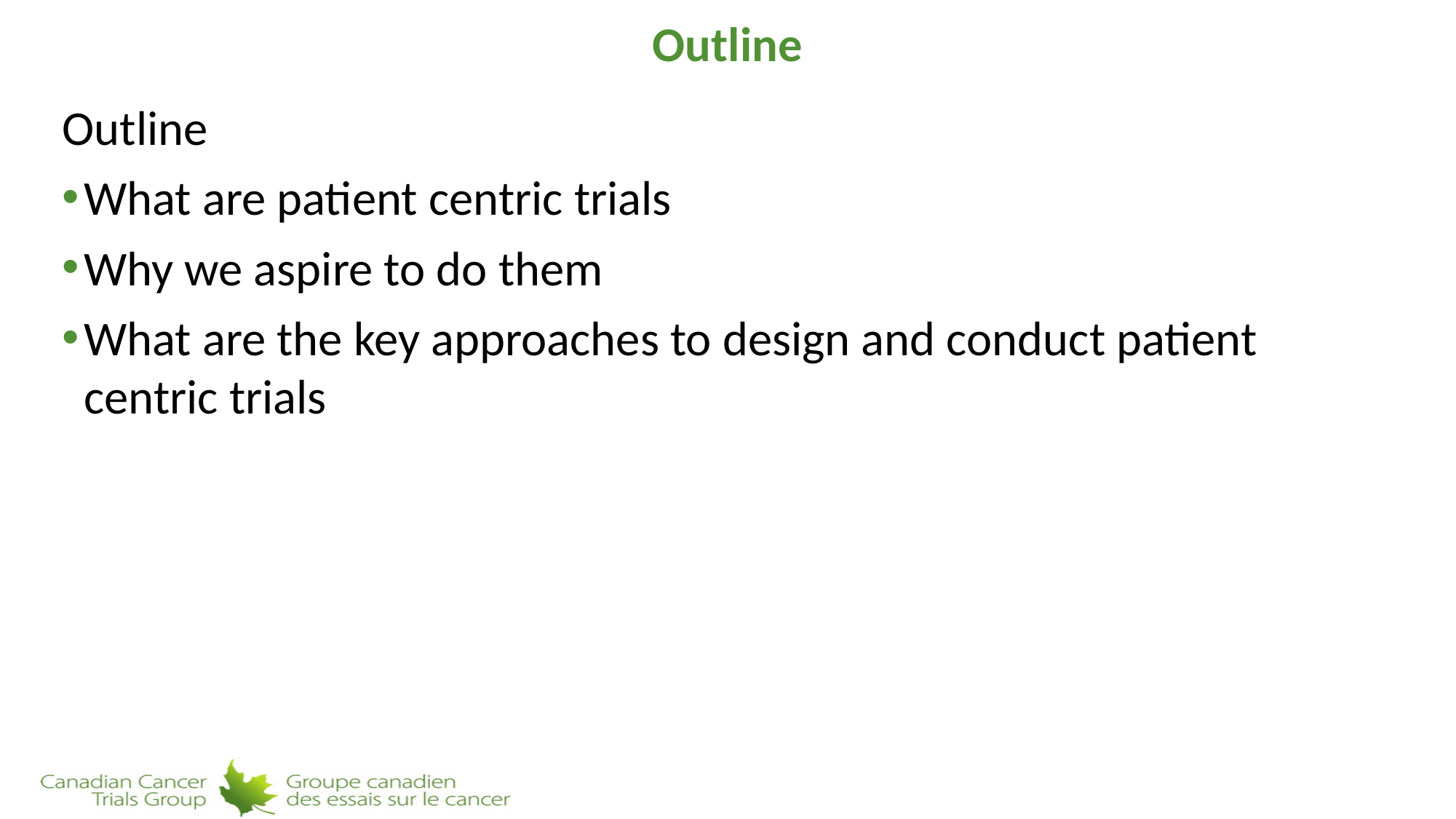

# Outline
Outline
What are patient centric trials
Why we aspire to do them
What are the key approaches to design and conduct patient centric trials